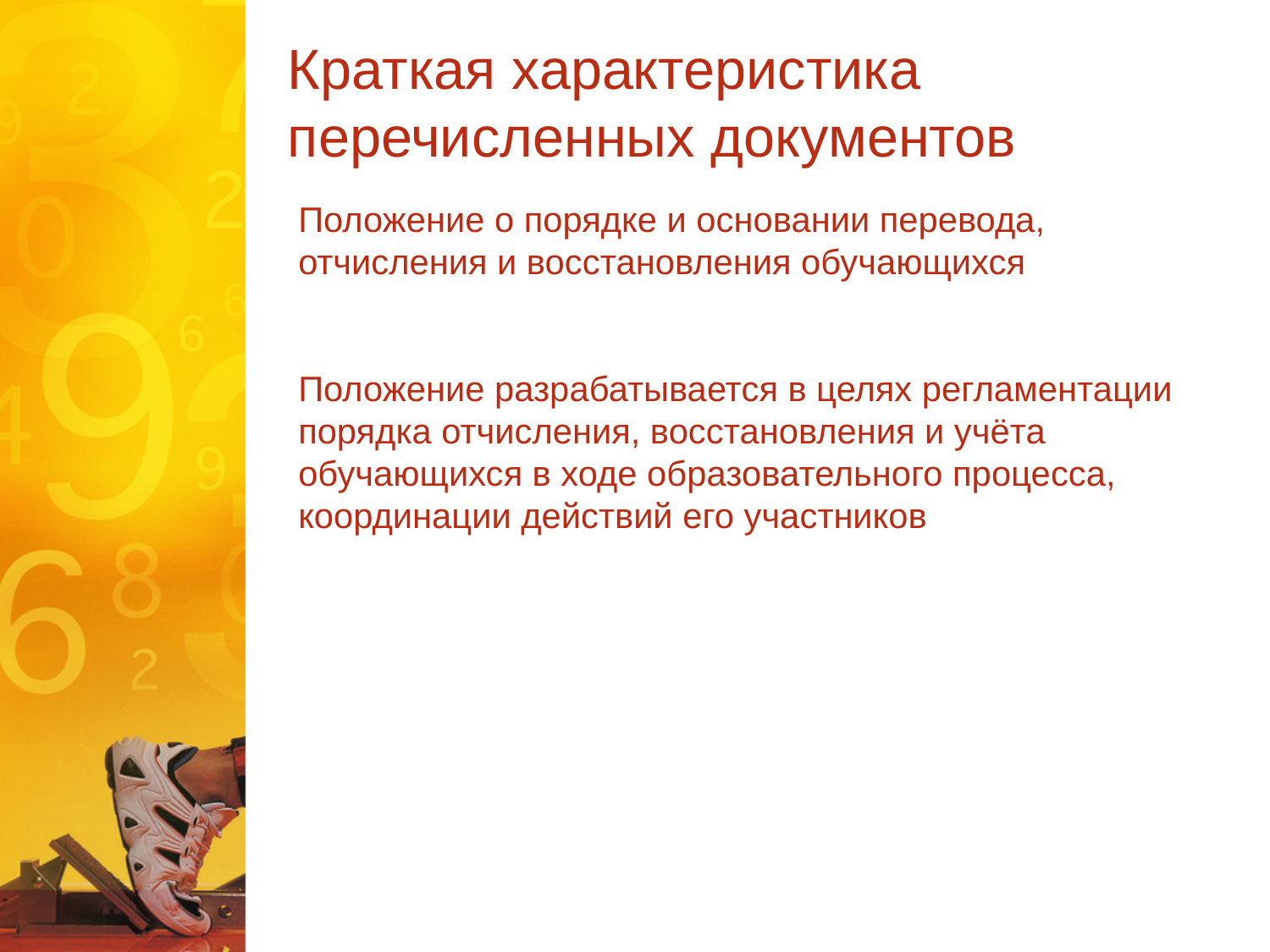

# Краткая характеристика перечисленных документов

Положение о порядке и основании перевода, отчисления и восстановления обучающихся

Положение разрабатывается в целях регламентации  порядка отчисления, восстановления и учёта обучающихся в ходе образовательного процесса, координации действий его участников